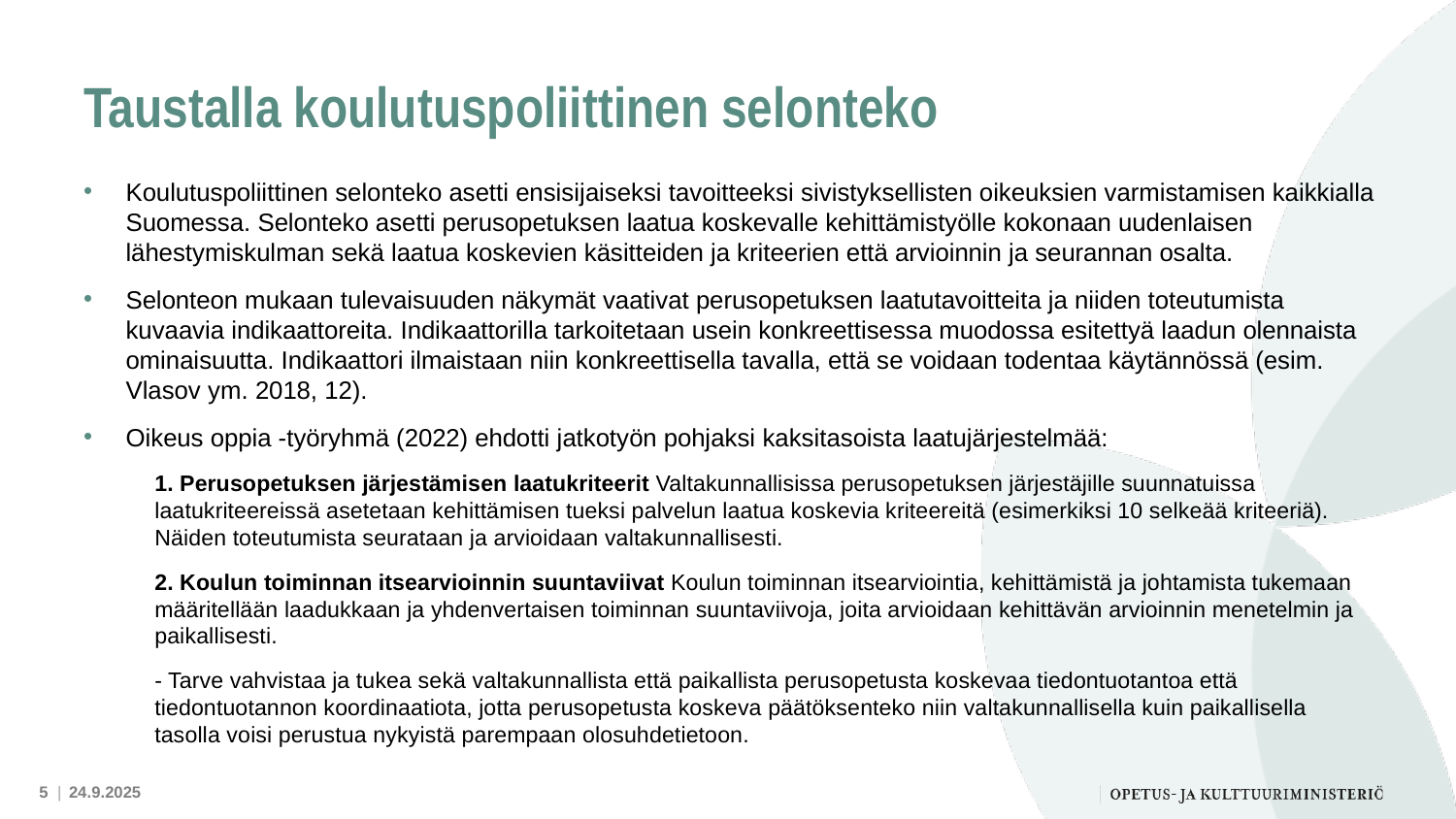

# Taustalla koulutuspoliittinen selonteko
Koulutuspoliittinen selonteko asetti ensisijaiseksi tavoitteeksi sivistyksellisten oikeuksien varmistamisen kaikkialla Suomessa. Selonteko asetti perusopetuksen laatua koskevalle kehittämistyölle kokonaan uudenlaisen lähestymiskulman sekä laatua koskevien käsitteiden ja kriteerien että arvioinnin ja seurannan osalta.
Selonteon mukaan tulevaisuuden näkymät vaativat perusopetuksen laatutavoitteita ja niiden toteutumista kuvaavia indikaattoreita. Indikaattorilla tarkoitetaan usein konkreettisessa muodossa esitettyä laadun olennaista ominaisuutta. Indikaattori ilmaistaan niin konkreettisella tavalla, että se voidaan todentaa käytännössä (esim. Vlasov ym. 2018, 12).
Oikeus oppia -työryhmä (2022) ehdotti jatkotyön pohjaksi kaksitasoista laatujärjestelmää:
1. Perusopetuksen järjestämisen laatukriteerit Valtakunnallisissa perusopetuksen järjestäjille suunnatuissa laatukriteereissä asetetaan kehittämisen tueksi palvelun laatua koskevia kriteereitä (esimerkiksi 10 selkeää kriteeriä). Näiden toteutumista seurataan ja arvioidaan valtakunnallisesti.
2. Koulun toiminnan itsearvioinnin suuntaviivat Koulun toiminnan itsearviointia, kehittämistä ja johtamista tukemaan määritellään laadukkaan ja yhdenvertaisen toiminnan suuntaviivoja, joita arvioidaan kehittävän arvioinnin menetelmin ja paikallisesti.
- Tarve vahvistaa ja tukea sekä valtakunnallista että paikallista perusopetusta koskevaa tiedontuotantoa että tiedontuotannon koordinaatiota, jotta perusopetusta koskeva päätöksenteko niin valtakunnallisella kuin paikallisella tasolla voisi perustua nykyistä parempaan olosuhdetietoon.
5  |
24.9.2025